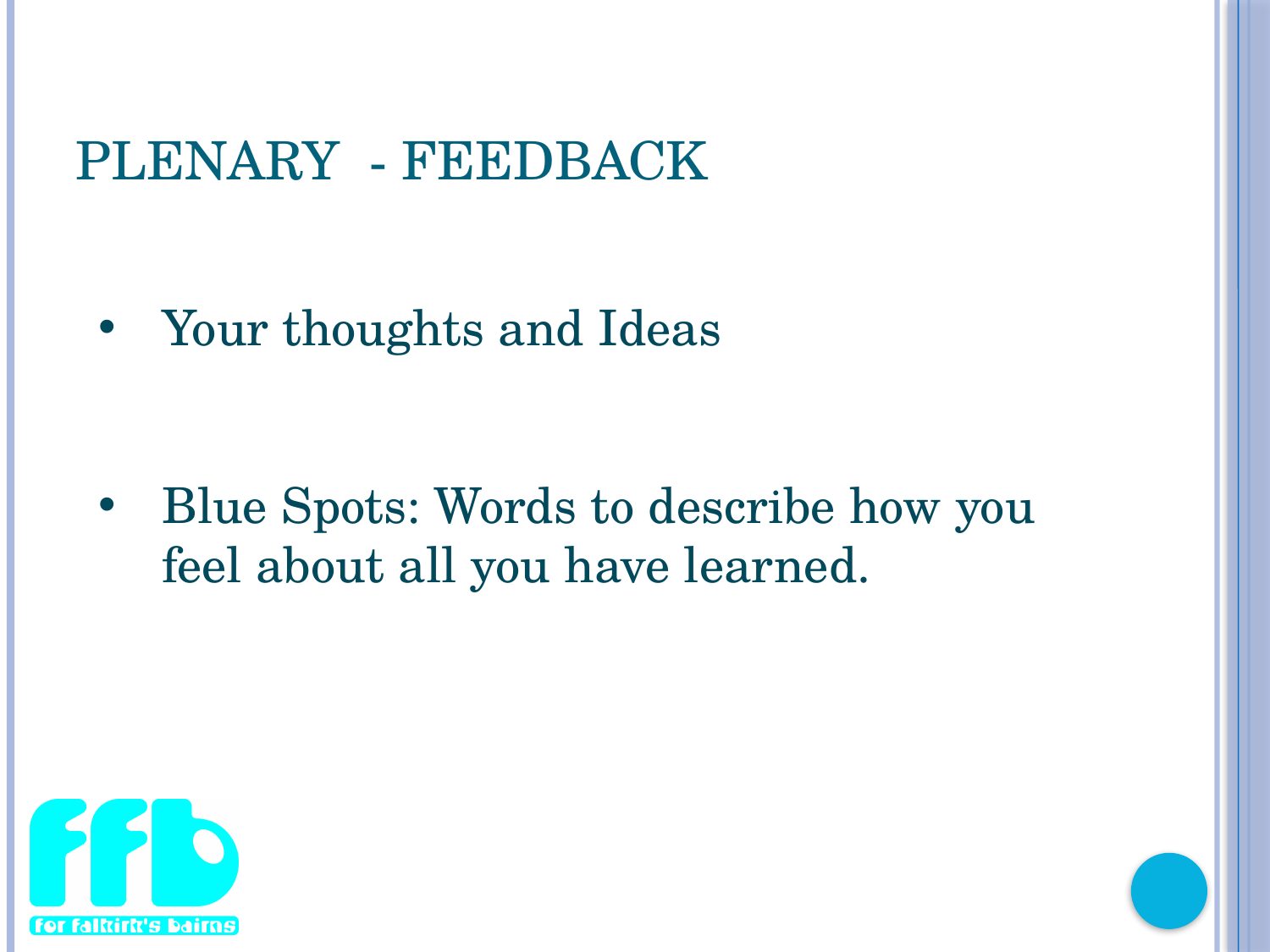

# Plenary  - Feedback
Your thoughts and Ideas

Blue Spots: Words to describe how you feel about all you have learned.